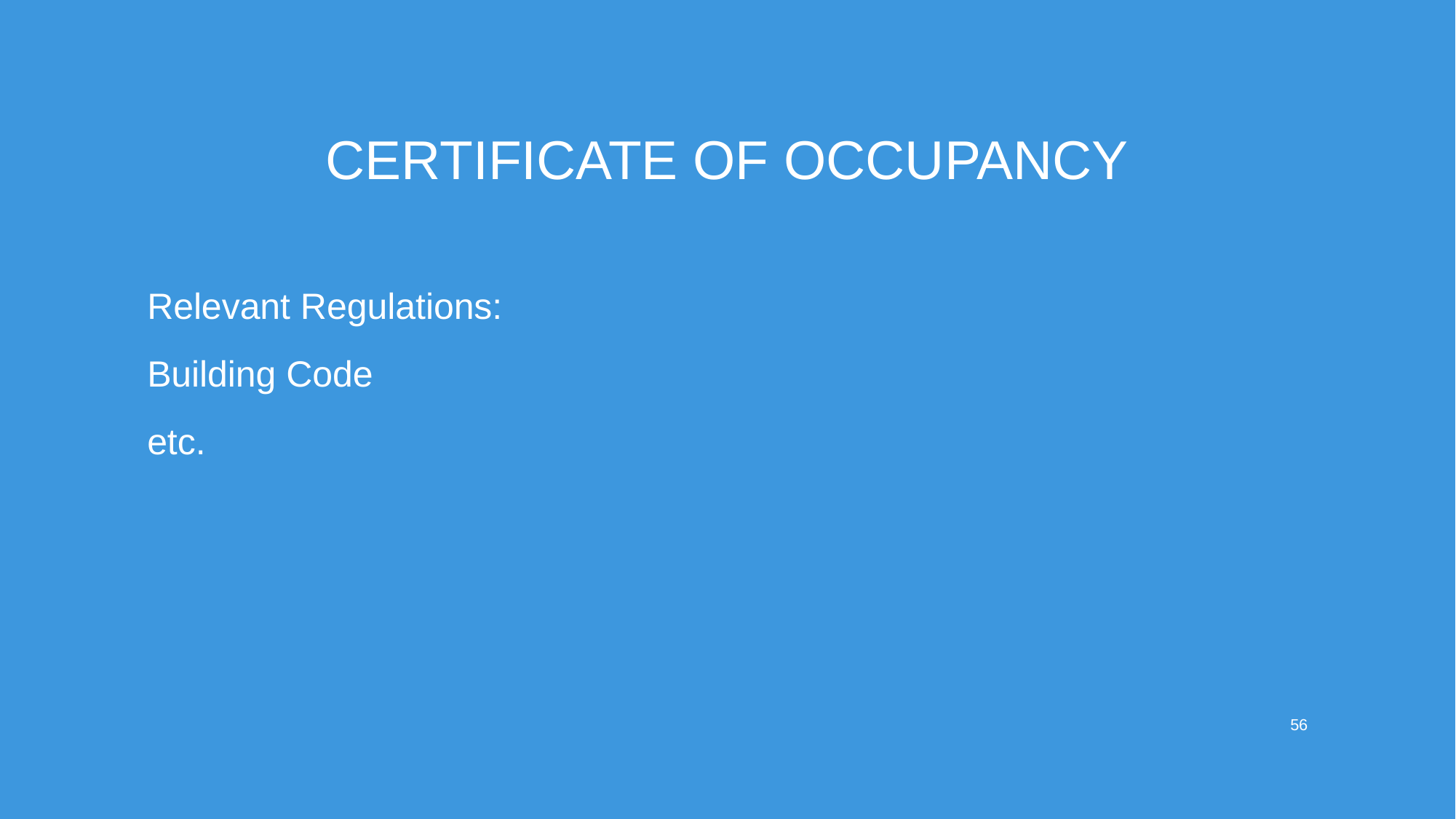

# Certificate of Occupancy
Relevant Regulations:
Building Code
etc.
56